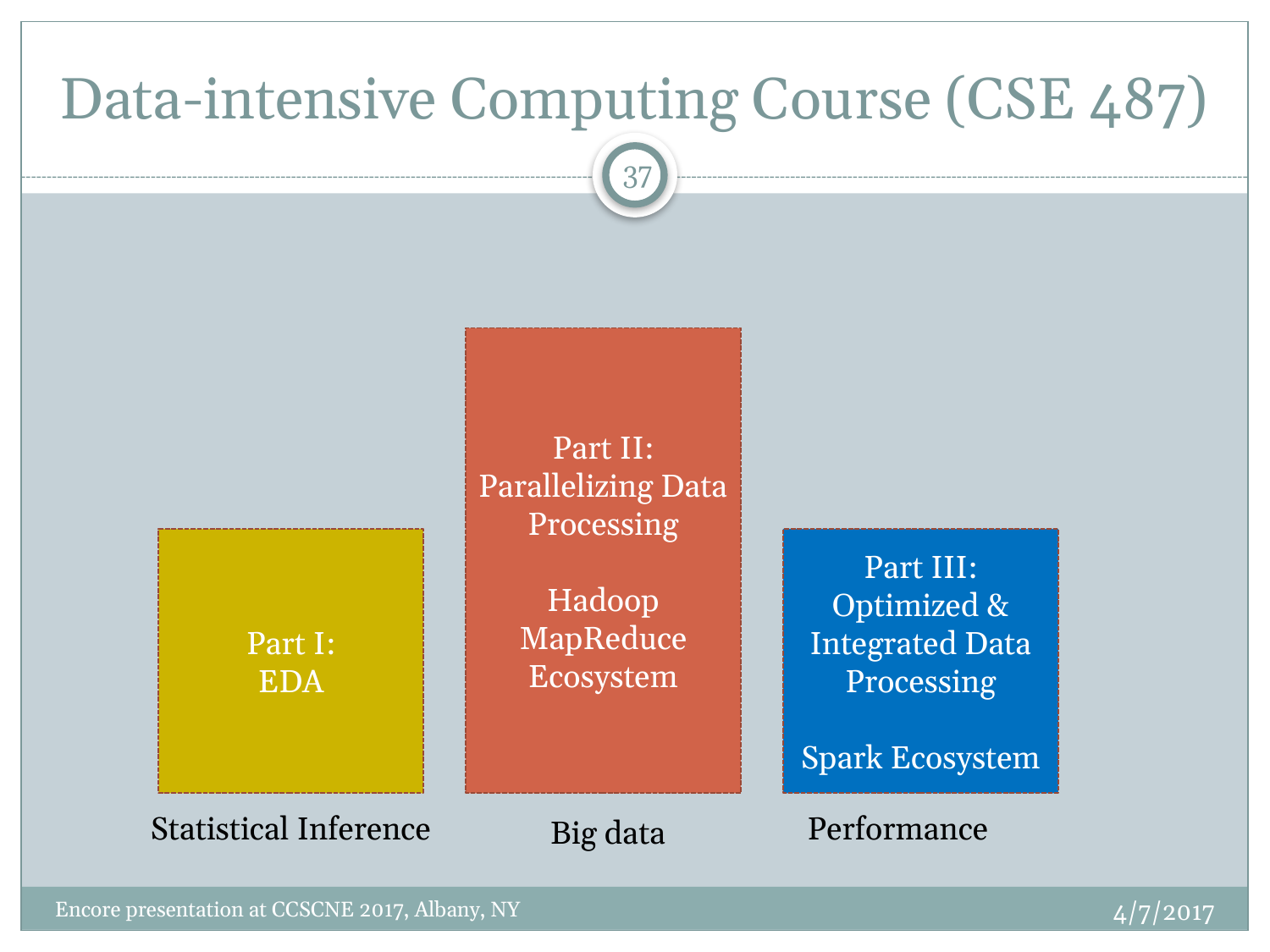

# Data-intensive Computing Course (CSE 487)
37

Part II: Parallelizing Data Processing

Hadoop
MapReduce Ecosystem
Part I:
EDA
Part III: Optimized & Integrated Data Processing

Spark Ecosystem
Statistical Inference
Performance
Big data
4/7/2017
Encore presentation at CCSCNE 2017, Albany, NY